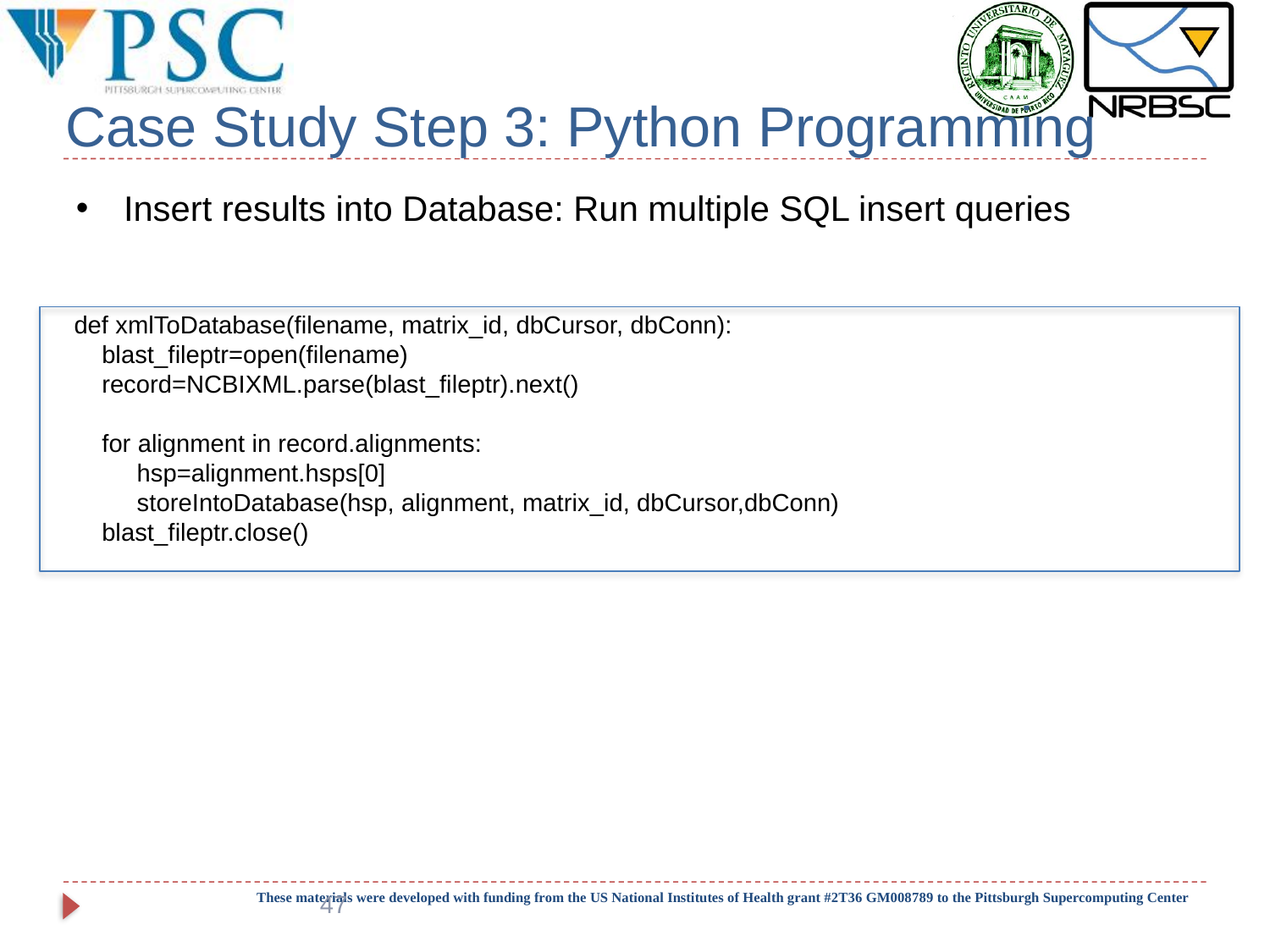

# Case Study Step 3: Python Programming
Insert results into Database: Run multiple SQL insert queries
def xmlToDatabase(filename, matrix_id, dbCursor, dbConn):
    blast_fileptr=open(filename)
    record=NCBIXML.parse(blast_fileptr).next()

    for alignment in record.alignments:
         hsp=alignment.hsps[0]
         storeIntoDatabase(hsp, alignment, matrix_id, dbCursor,dbConn)
    blast_fileptr.close()

47
These materials were developed with funding from the US National Institutes of Health grant #2T36 GM008789 to the Pittsburgh Supercomputing Center